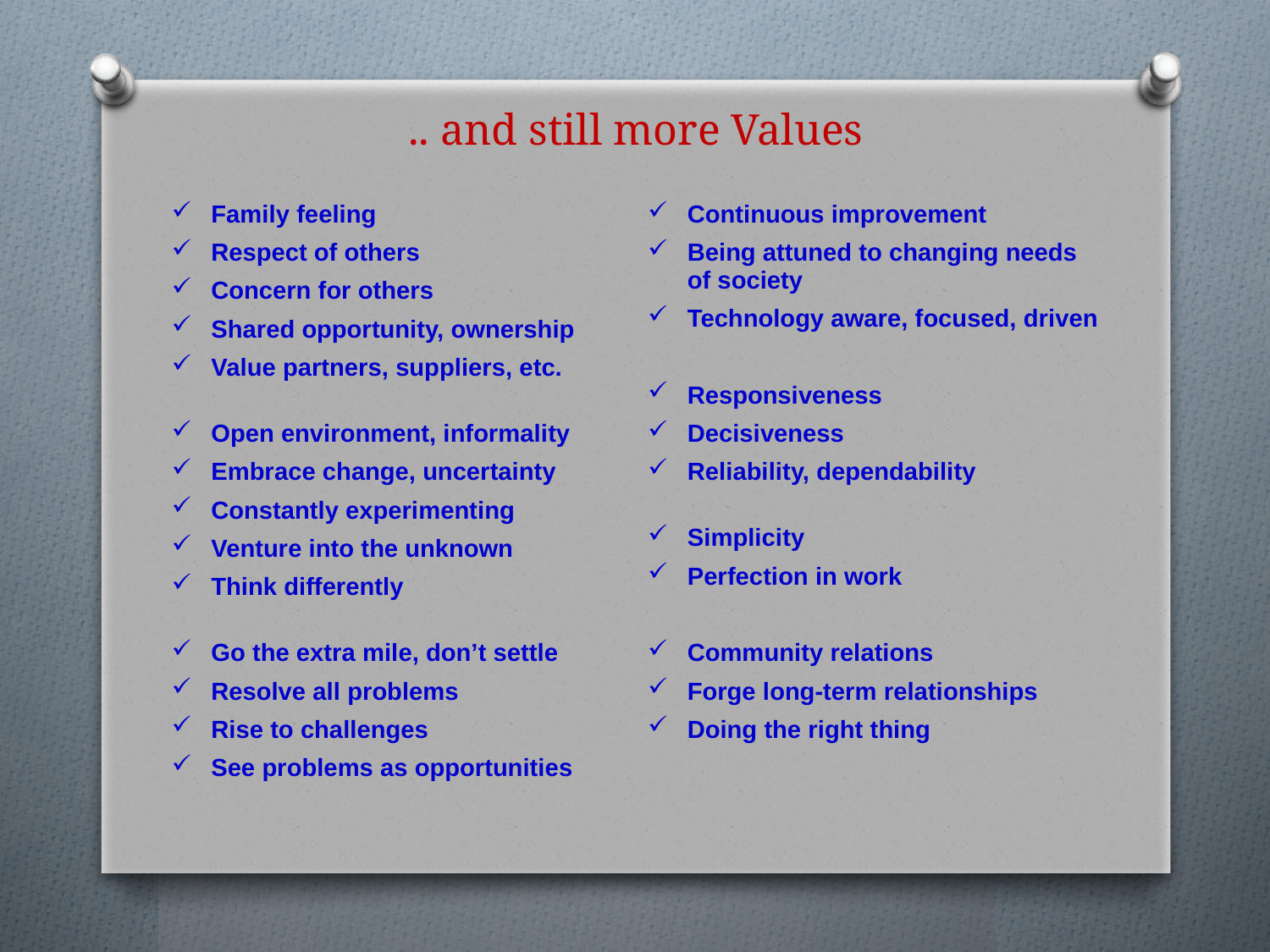

# .. and still more Values

| Family feeling Respect of others Concern for others Shared opportunity, ownership Value partners, suppliers, etc. Open environment, informality Embrace change, uncertainty Constantly experimenting Venture into the unknown Think differently Go the extra mile, don’t settle Resolve all problems Rise to challenges See problems as opportunities | Continuous improvement Being attuned to changing needs of society Technology aware, focused, driven Responsiveness Decisiveness Reliability, dependability Simplicity Perfection in work Community relations Forge long-term relationships Doing the right thing |
| --- | --- |